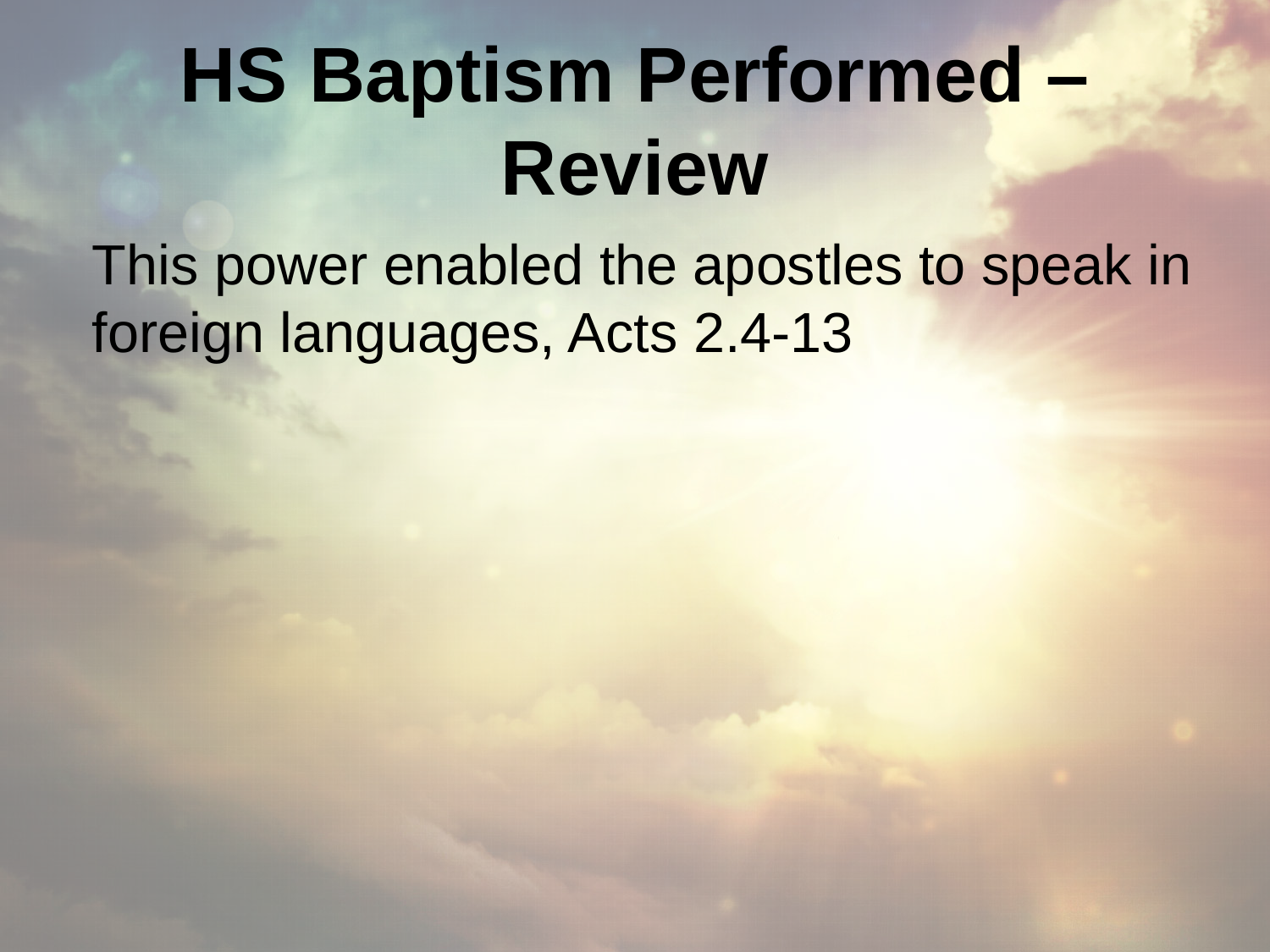

# HS Baptism Performed – Review
This power enabled the apostles to speak in foreign languages, Acts 2.4-13